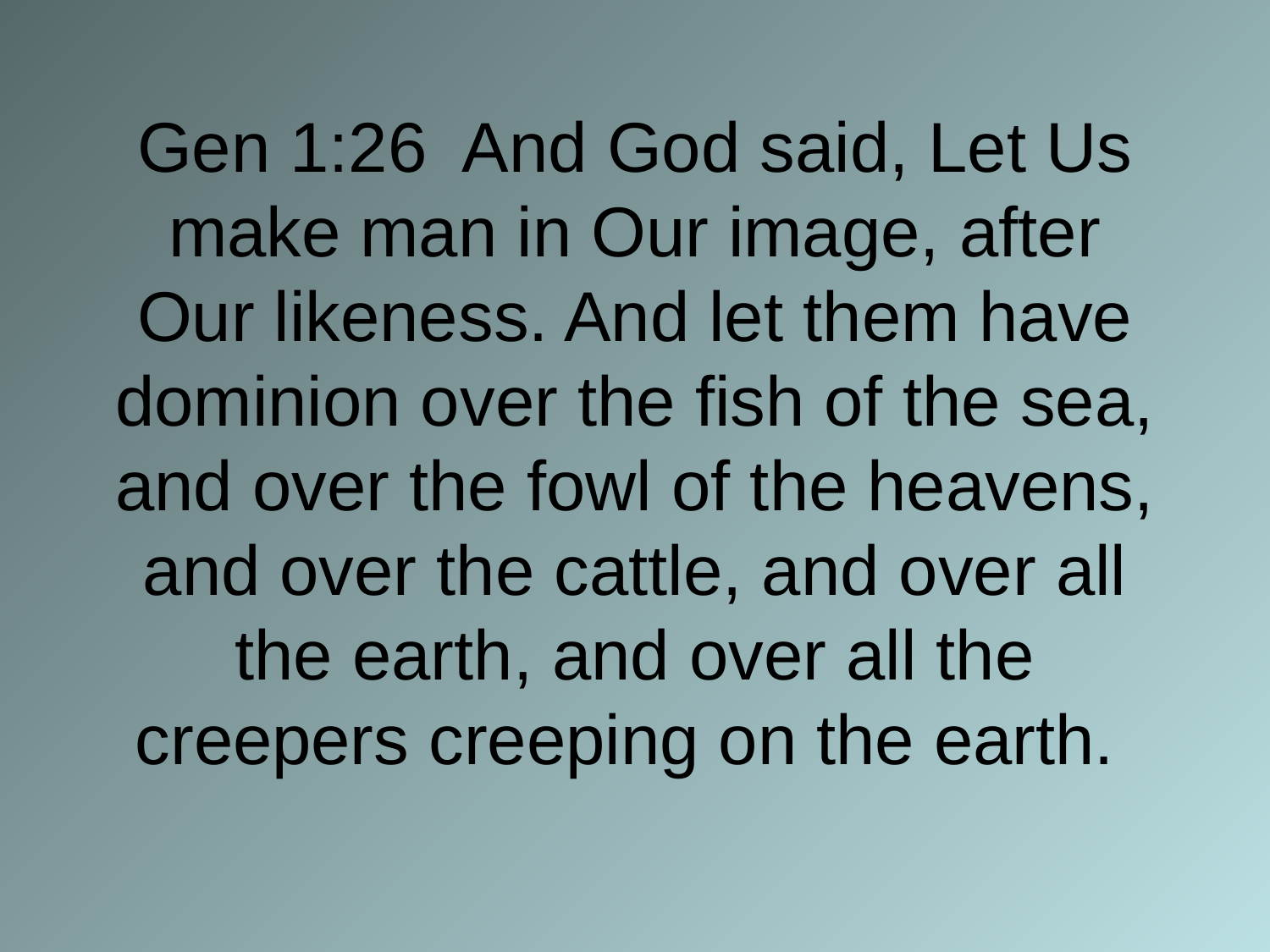

# Gen 1:26  And God said, Let Us make man in Our image, after Our likeness. And let them have dominion over the fish of the sea, and over the fowl of the heavens, and over the cattle, and over all the earth, and over all the creepers creeping on the earth.